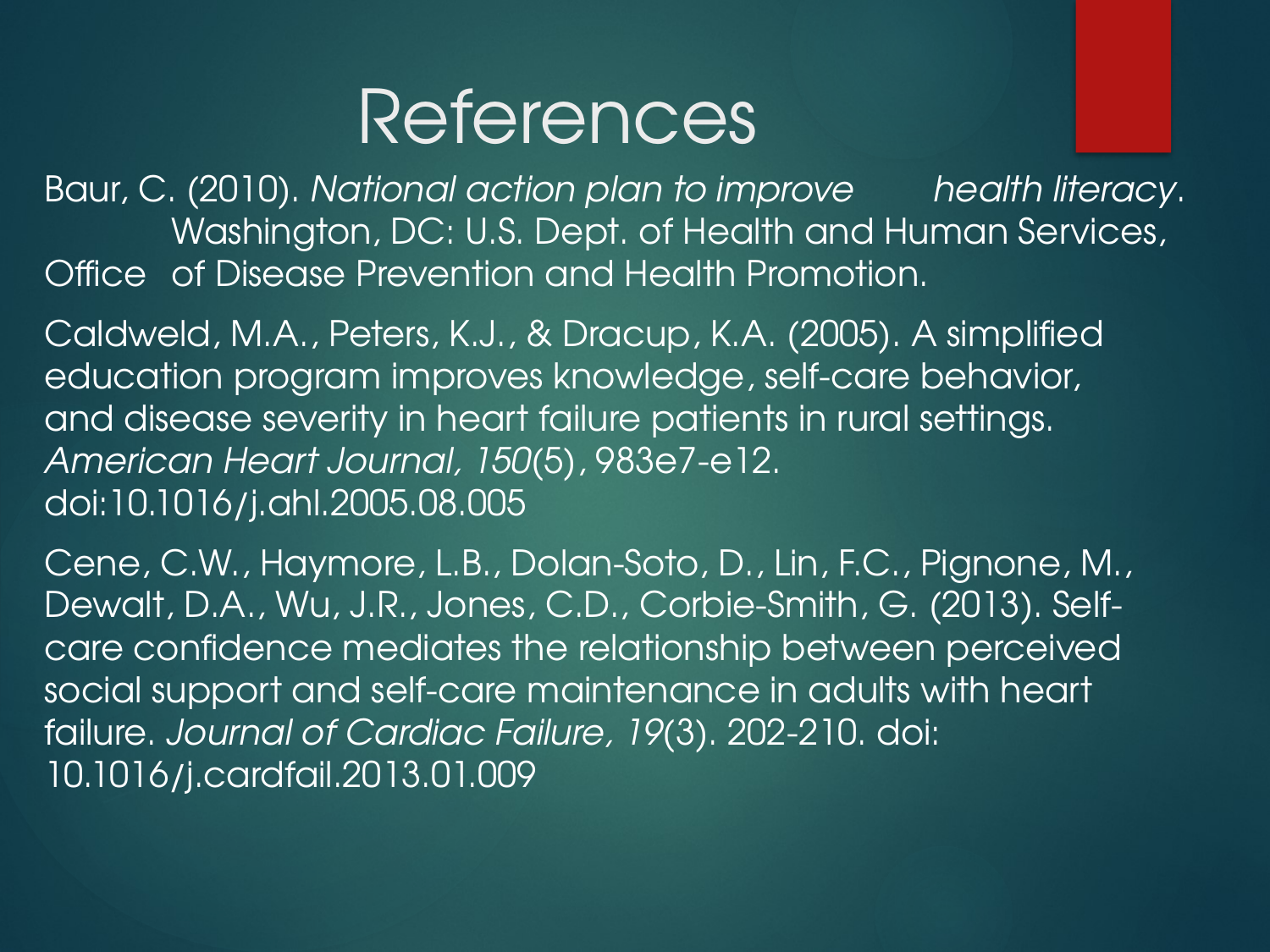

# References
Baur, C. (2010). National action plan to improve 	health literacy. 	Washington, DC: U.S. Dept. of Health and Human Services, Office 	of Disease Prevention and Health Promotion.
Caldweld, M.A., Peters, K.J., & Dracup, K.A. (2005). A simplified 	education program improves knowledge, self-care behavior, 	and disease severity in heart failure patients in rural settings. 	American Heart Journal, 150(5), 983e7-e12. 	doi:10.1016/j.ahl.2005.08.005
Cene, C.W., Haymore, L.B., Dolan-Soto, D., Lin, F.C., Pignone, M., 	Dewalt, D.A., Wu, J.R., Jones, C.D., Corbie-Smith, G. (2013). Self-	care confidence mediates the relationship between perceived 	social support and self-care maintenance in adults with heart 	failure. Journal of Cardiac Failure, 19(3). 202-210. doi: 	10.1016/j.cardfail.2013.01.009